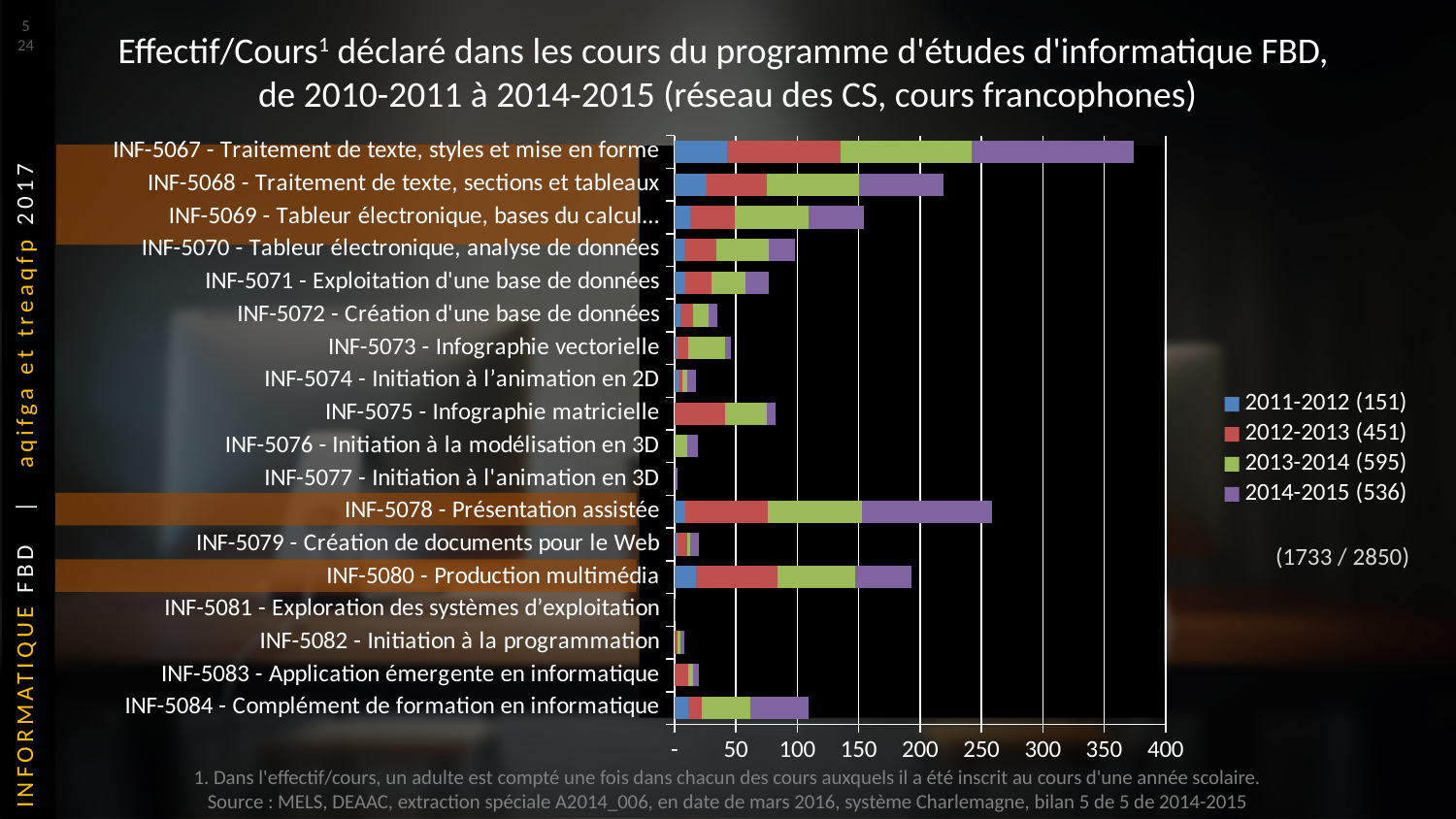

5
24
Effectif/Cours1 déclaré dans les cours du programme d'études d'informatique FBD,
de 2010-2011 à 2014-2015 (réseau des CS, cours francophones)

### Chart

| Category | 2011-2012 (151) | 2012-2013 (451) | 2013-2014 (595) | 2014-2015 (536) |
|---|---|---|---|---|
| INF-5084 - Complément de formation en informatique | 11.0 | 11.0 | 40.0 | 47.0 |
| INF-5083 - Application émergente en informatique | 1.0 | 10.0 | 4.0 | 5.0 |
| INF-5082 - Initiation à la programmation | 0.0 | 2.0 | 3.0 | 3.0 |
| INF-5081 - Exploration des systèmes d’exploitation | 0.0 | 1.0 | 0.0 | 0.0 |
| INF-5080 - Production multimédia | 17.0 | 67.0 | 63.0 | 46.0 |
| INF-5079 - Création de documents pour le Web | 2.0 | 8.0 | 3.0 | 7.0 |
| INF-5078 - Présentation assistée | 9.0 | 67.0 | 77.0 | 106.0 |
| INF-5077 - Initiation à l'animation en 3D | 0.0 | 0.0 | 1.0 | 1.0 |
| INF-5076 - Initiation à la modélisation en 3D | 0.0 | 0.0 | 10.0 | 9.0 |
| INF-5075 - Infographie matricielle | 1.0 | 40.0 | 34.0 | 7.0 |
| INF-5074 - Initiation à l’animation en 2D | 4.0 | 2.0 | 4.0 | 7.0 |
| INF-5073 - Infographie vectorielle | 2.0 | 9.0 | 30.0 | 5.0 |
| INF-5072 - Création d'une base de données | 5.0 | 10.0 | 13.0 | 7.0 |
| INF-5071 - Exploitation d'une base de données | 9.0 | 21.0 | 28.0 | 19.0 |
| INF-5070 - Tableur électronique, analyse de données | 8.0 | 26.0 | 43.0 | 21.0 |
| INF-5069 - Tableur électronique, bases du calcul… | 13.0 | 36.0 | 60.0 | 45.0 |
| INF-5068 - Traitement de texte, sections et tableaux | 26.0 | 49.0 | 75.0 | 69.0 |
| INF-5067 - Traitement de texte, styles et mise en forme | 43.0 | 92.0 | 107.0 | 132.0 |

(1733 / 2850)

1. Dans l'effectif/cours, un adulte est compté une fois dans chacun des cours auxquels il a été inscrit au cours d'une année scolaire.
Source : MELS, DEAAC, extraction spéciale A2014_006, en date de mars 2016, système Charlemagne, bilan 5 de 5 de 2014-2015